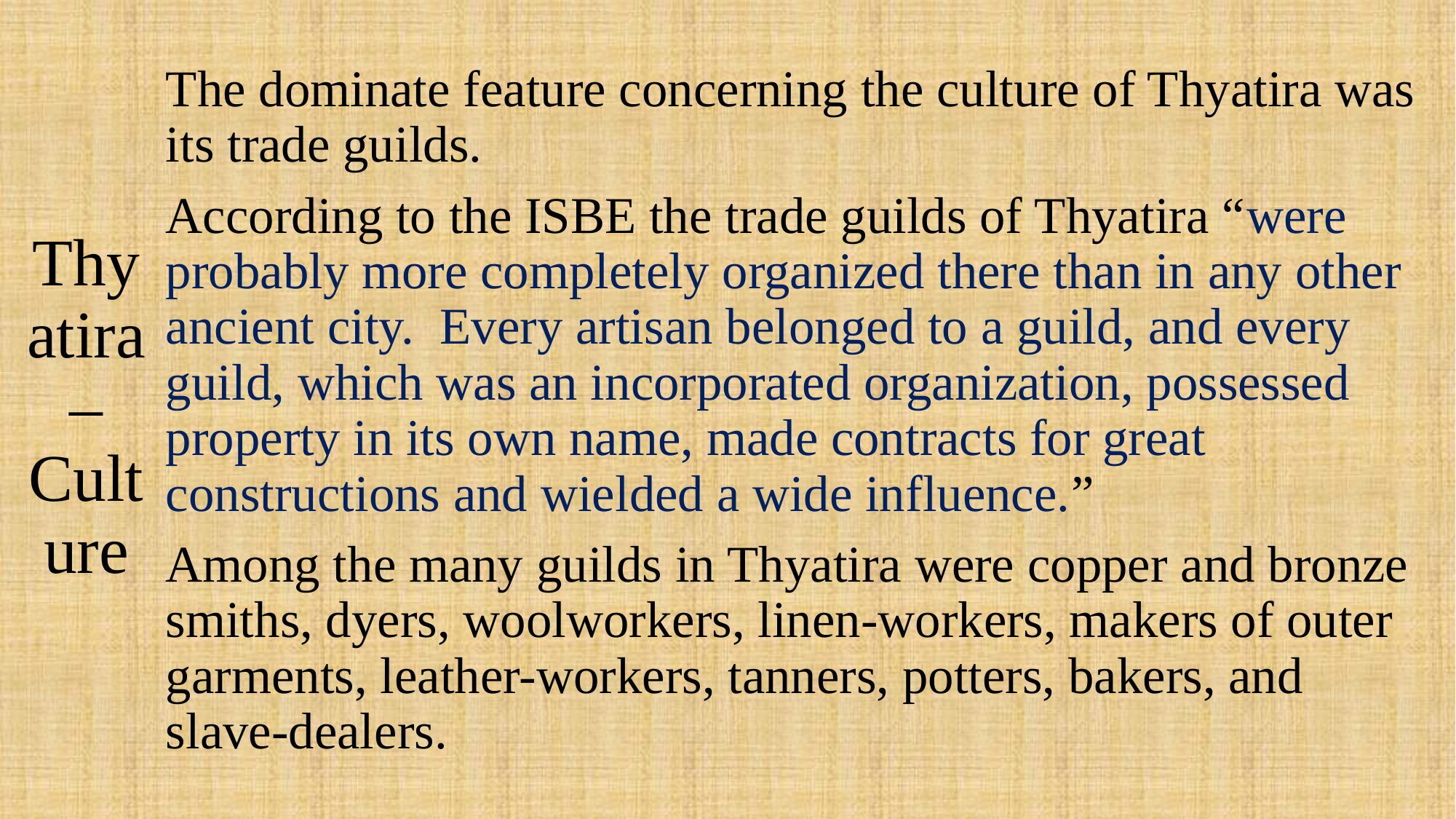

# Thyatira – Culture
The dominate feature concerning the culture of Thyatira was its trade guilds.
According to the ISBE the trade guilds of Thyatira “were probably more completely organized there than in any other ancient city.  Every artisan belonged to a guild, and every guild, which was an incorporated organization, possessed property in its own name, made contracts for great constructions and wielded a wide influence.”
Among the many guilds in Thyatira were copper and bronze smiths, dyers, woolworkers, linen-workers, makers of outer garments, leather-workers, tanners, potters, bakers, and slave-dealers.